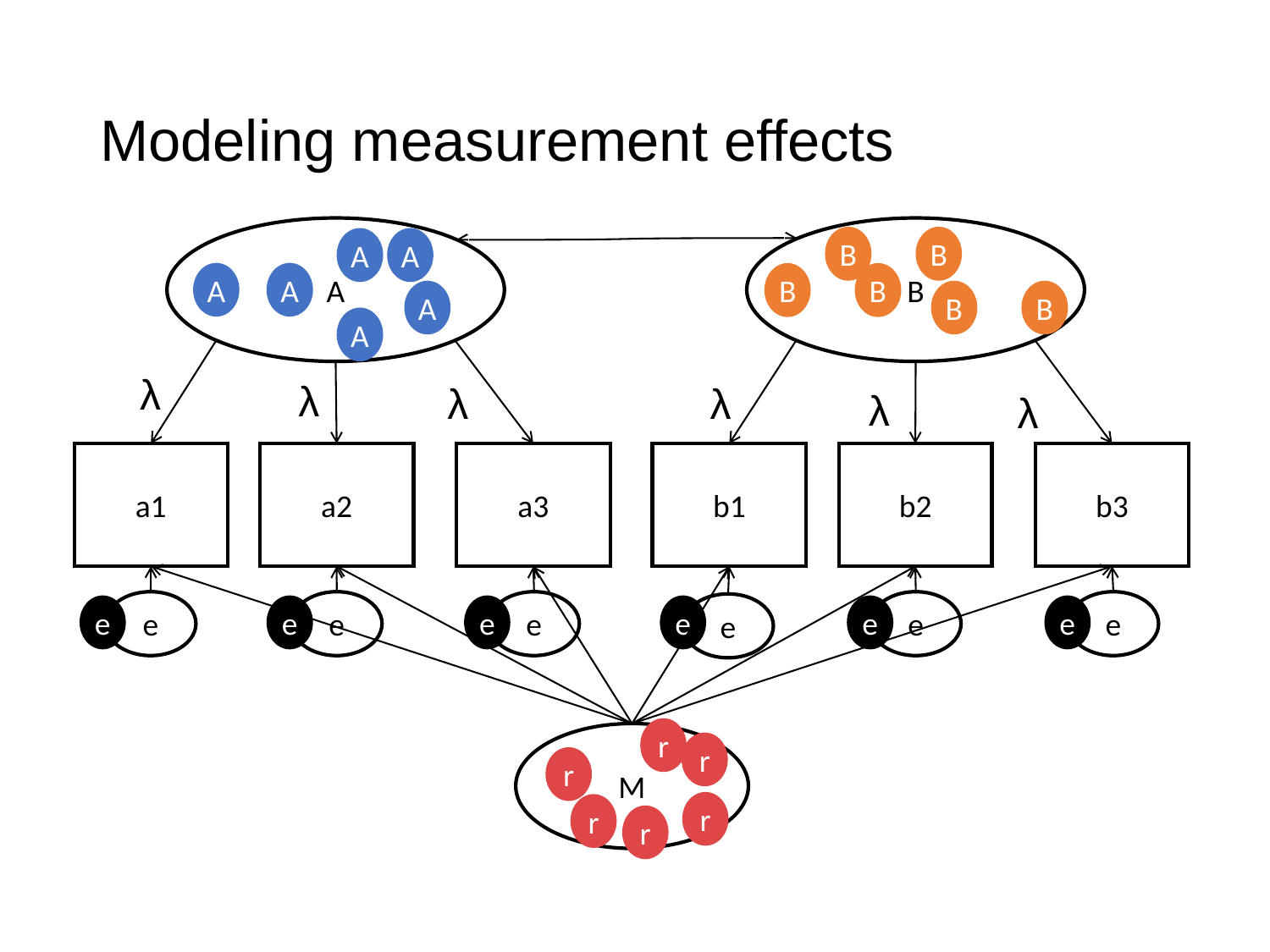

# Modeling measurement effects
A
B
B
B
A
A

A
A
B
B
A
B
B
A
λ
λ
λ
λ
λ
λ
a1
a2
a3
b1
b2
b3
e
e
e
e
e
e
e
e
e
e
e
e
r
M
r
r
r
r
r